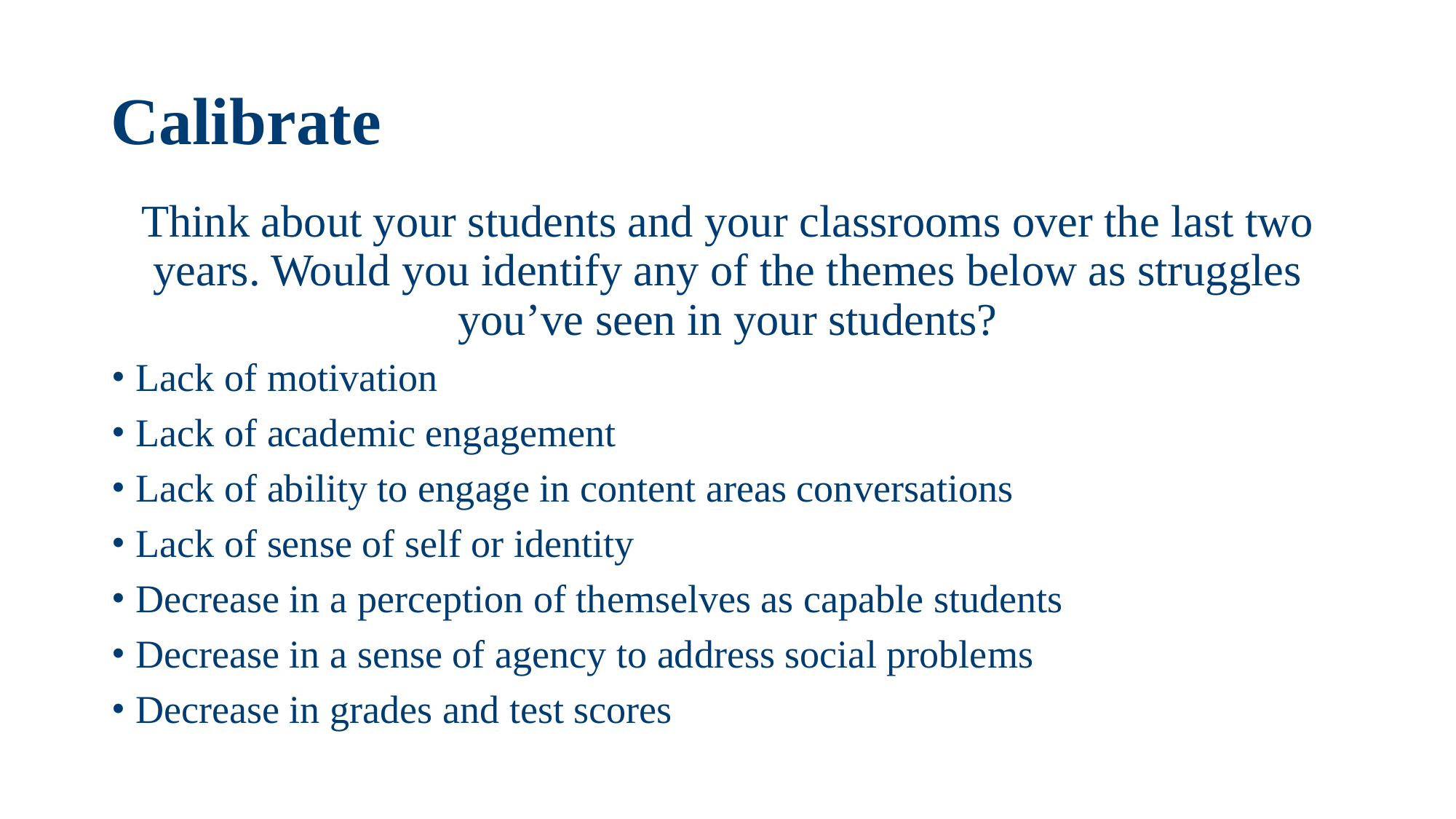

# Calibrate
Think about your students and your classrooms over the last two years. Would you identify any of the themes below as struggles you’ve seen in your students?
Lack of motivation
Lack of academic engagement
Lack of ability to engage in content areas conversations
Lack of sense of self or identity
Decrease in a perception of themselves as capable students
Decrease in a sense of agency to address social problems
Decrease in grades and test scores